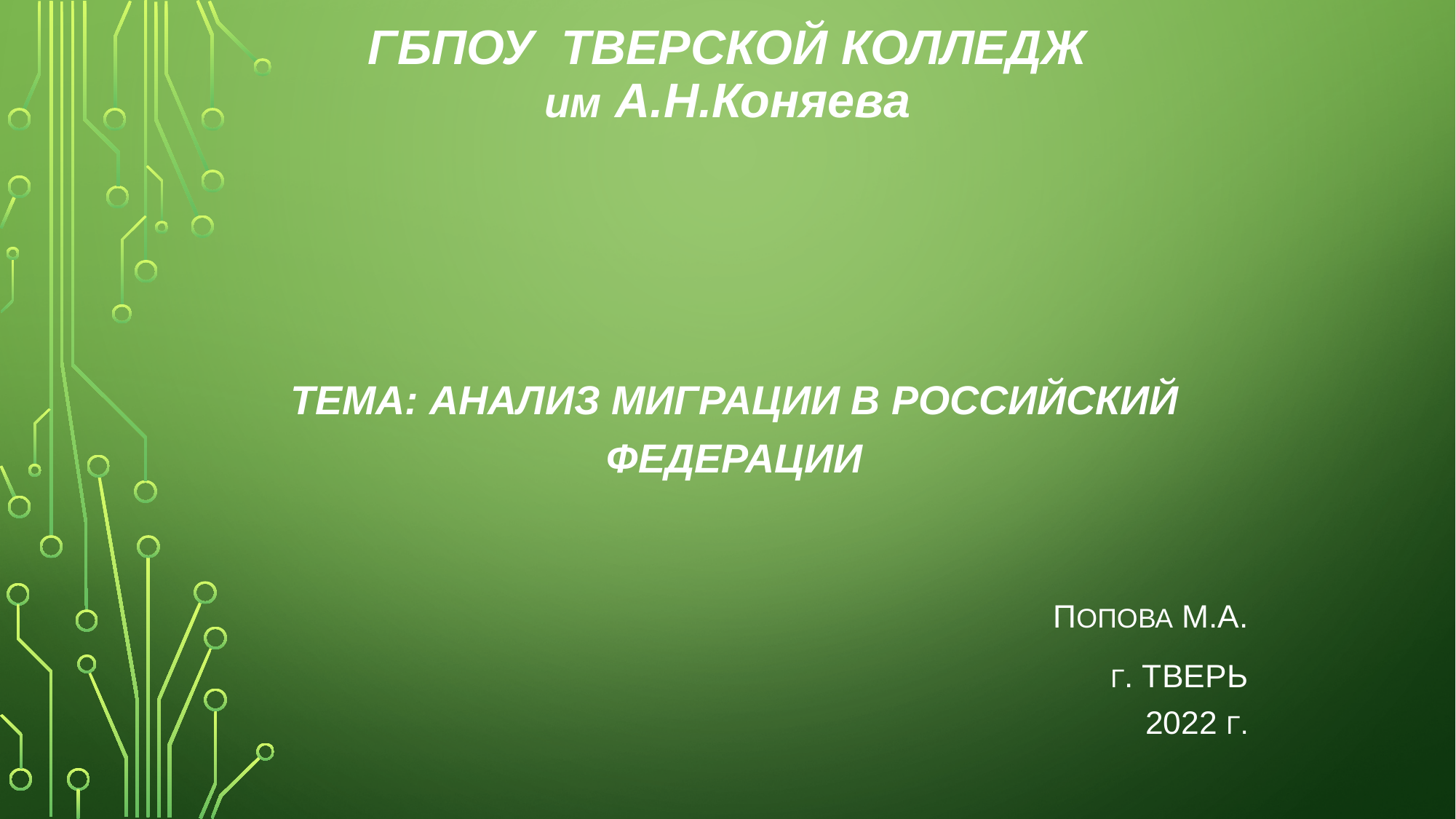

# ГБПОУ  ТВЕРСКОЙ КОЛЛЕДЖ им А.Н.Коняева

Тема: Анализ миграции в Российский федерации
 Попова М.А.
 г. тверь
2022 г.